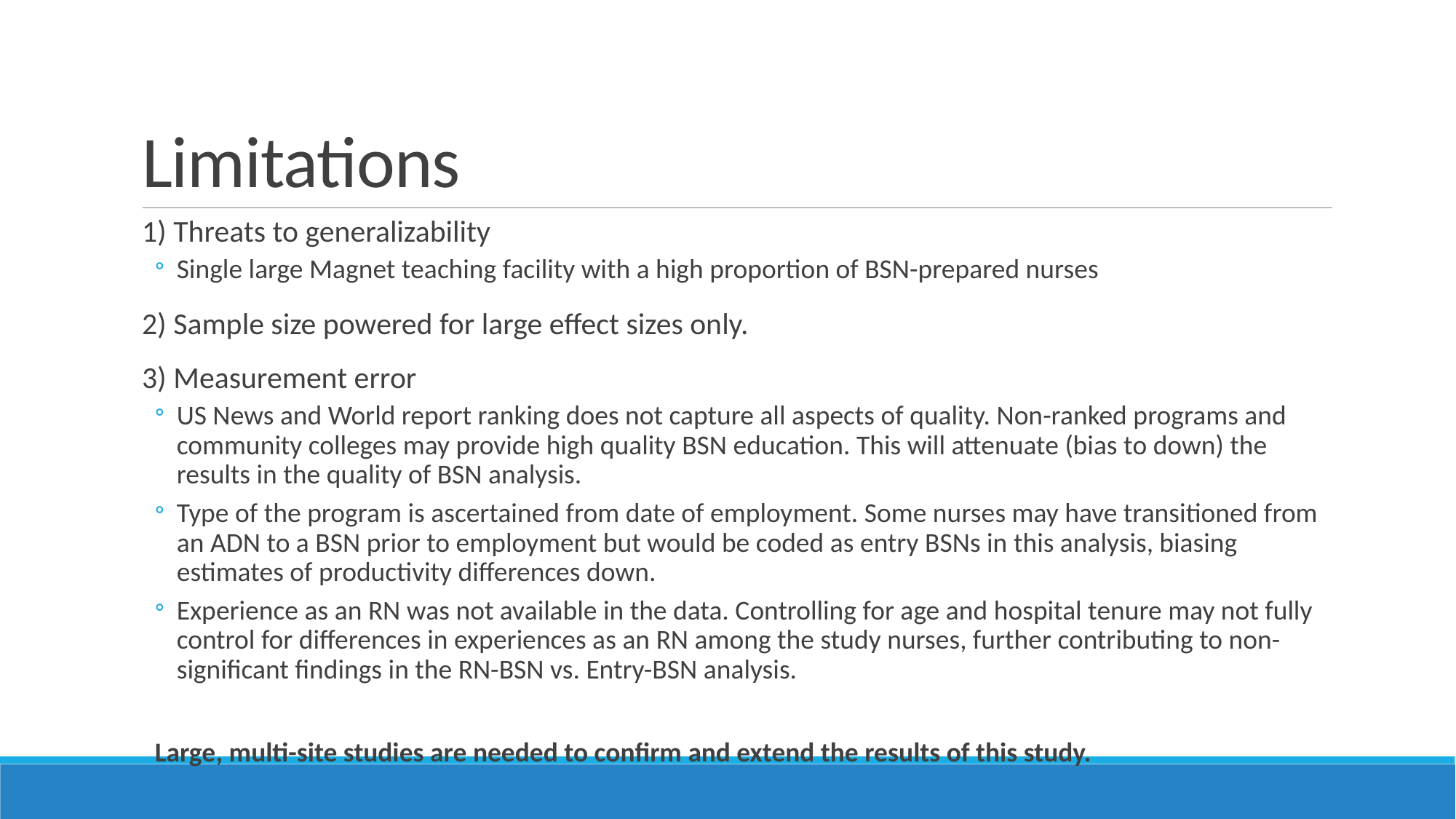

# Limitations
1) Threats to generalizability
Single large Magnet teaching facility with a high proportion of BSN-prepared nurses
2) Sample size powered for large effect sizes only.
3) Measurement error
US News and World report ranking does not capture all aspects of quality. Non-ranked programs and community colleges may provide high quality BSN education. This will attenuate (bias to down) the results in the quality of BSN analysis.
Type of the program is ascertained from date of employment. Some nurses may have transitioned from an ADN to a BSN prior to employment but would be coded as entry BSNs in this analysis, biasing estimates of productivity differences down.
Experience as an RN was not available in the data. Controlling for age and hospital tenure may not fully control for differences in experiences as an RN among the study nurses, further contributing to non-significant findings in the RN-BSN vs. Entry-BSN analysis.

Large, multi-site studies are needed to confirm and extend the results of this study.